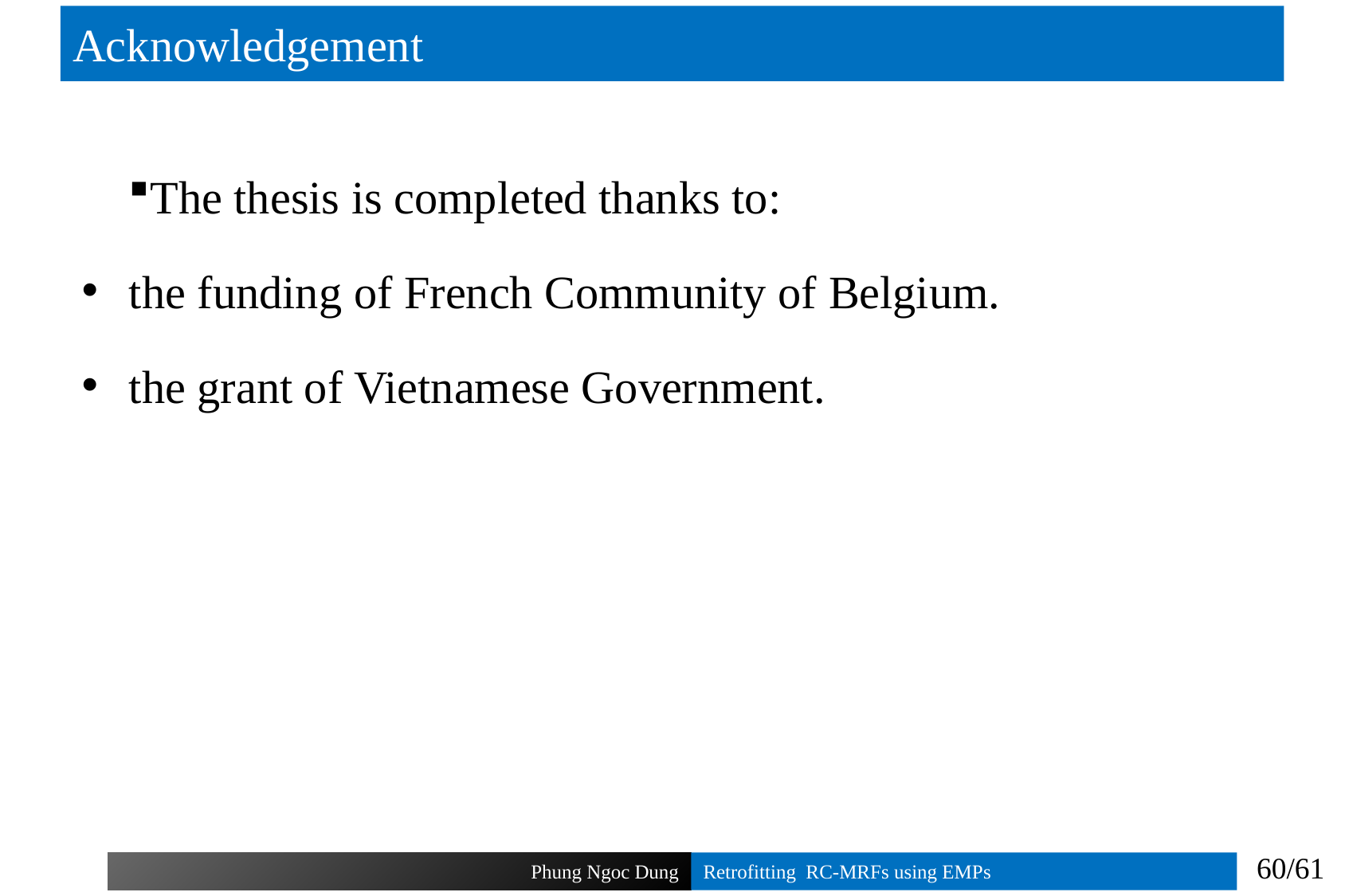

# Acknowledgement

The thesis is completed thanks to:
the funding of French Community of Belgium.
the grant of Vietnamese Government.